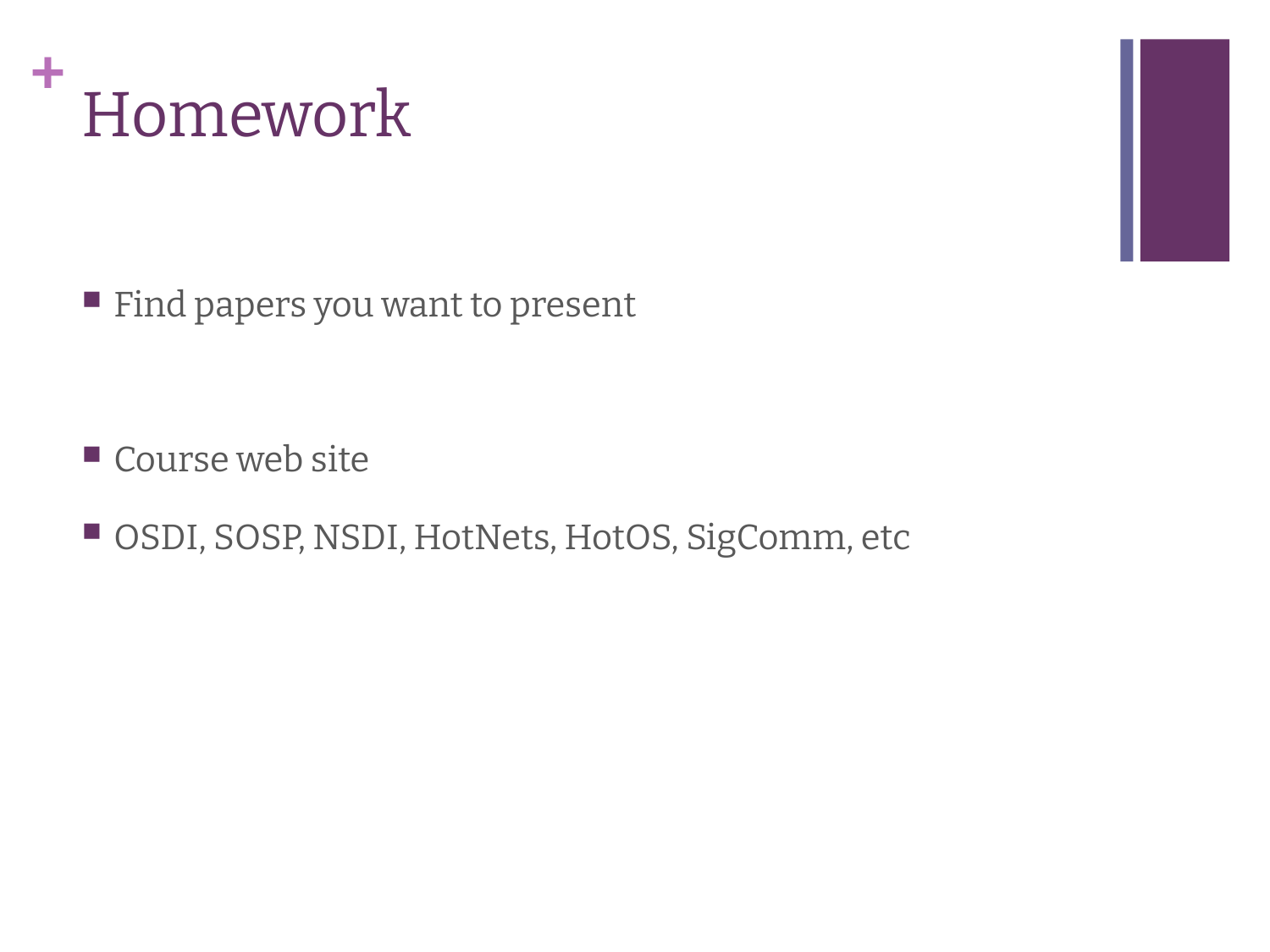

# Homework
Find papers you want to present

Course web site
OSDI, SOSP, NSDI, HotNets, HotOS, SigComm, etc